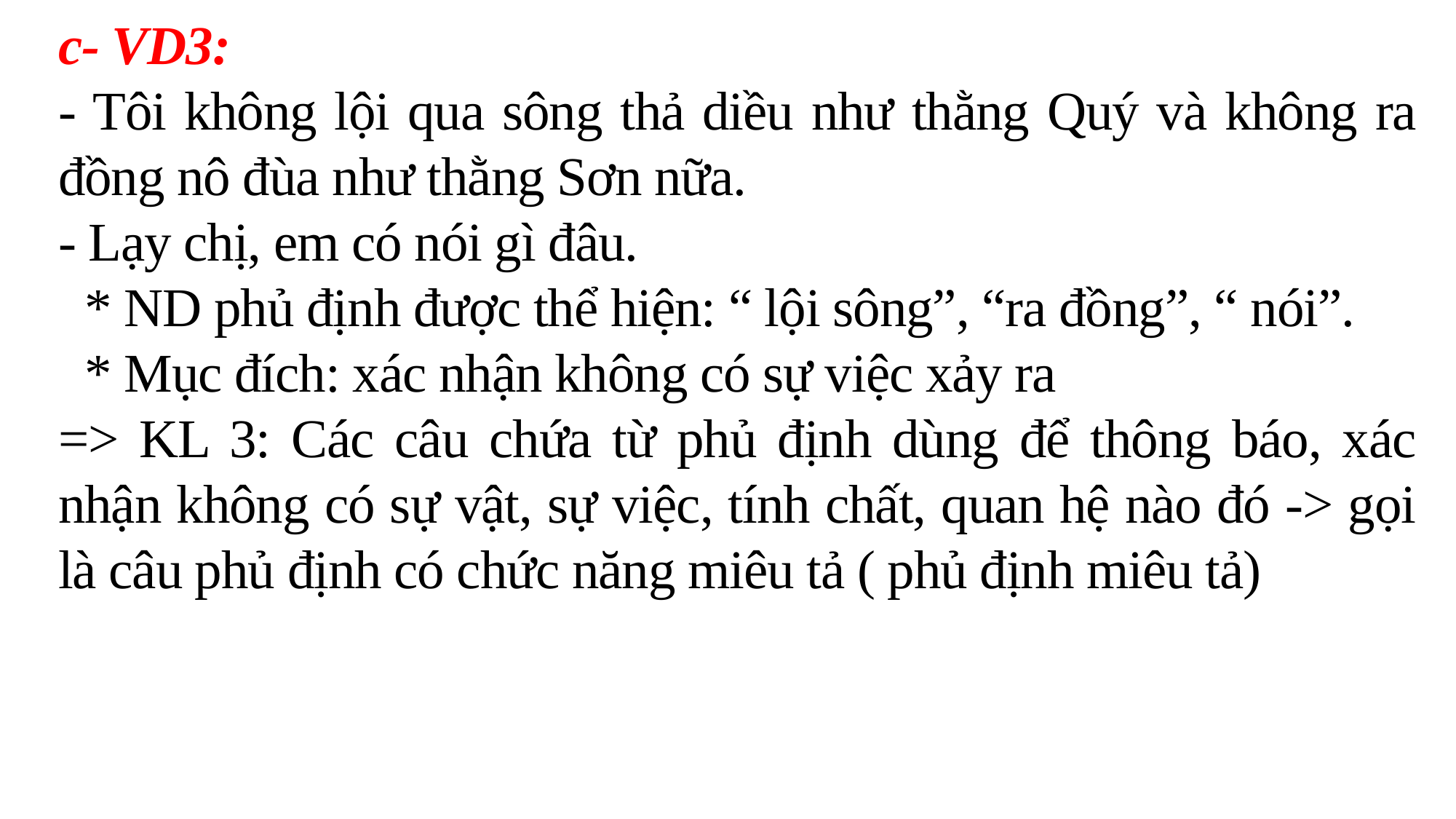

c- VD3:
- Tôi không lội qua sông thả diều như­ thằng Quý và không ra đồng nô đùa nh­ư thằng Sơn nữa.
- Lạy chị, em có nói gì đâu.
  * ND phủ định đ­ược thể hiện: “ lội sông”, “ra đồng”, “ nói”.
  * Mục đích: xác nhận không có sự việc xảy ra
=> KL 3: Các câu chứa từ phủ định dùng để thông báo, xác nhận không có sự vật, sự việc, tính chất, quan hệ nào đó -> gọi là câu phủ định có chức năng miêu tả ( phủ định miêu tả)